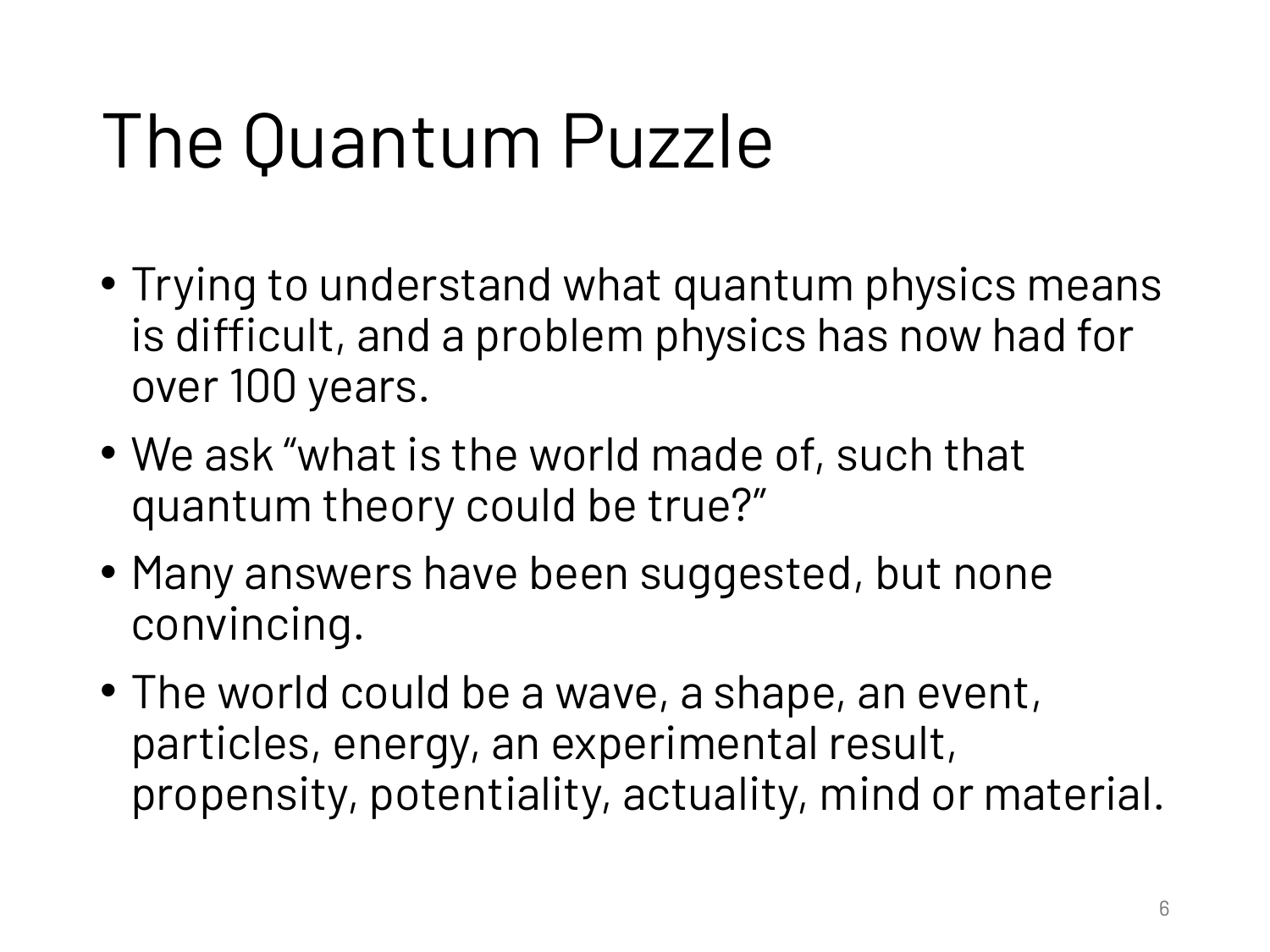

# The Quantum Puzzle
Trying to understand what quantum physics means is difficult, and a problem physics has now had for over 100 years.
We ask “what is the world made of, such that quantum theory could be true?”
Many answers have been suggested, but none convincing.
The world could be a wave, a shape, an event, particles, energy, an experimental result, propensity, potentiality, actuality, mind or material.
6